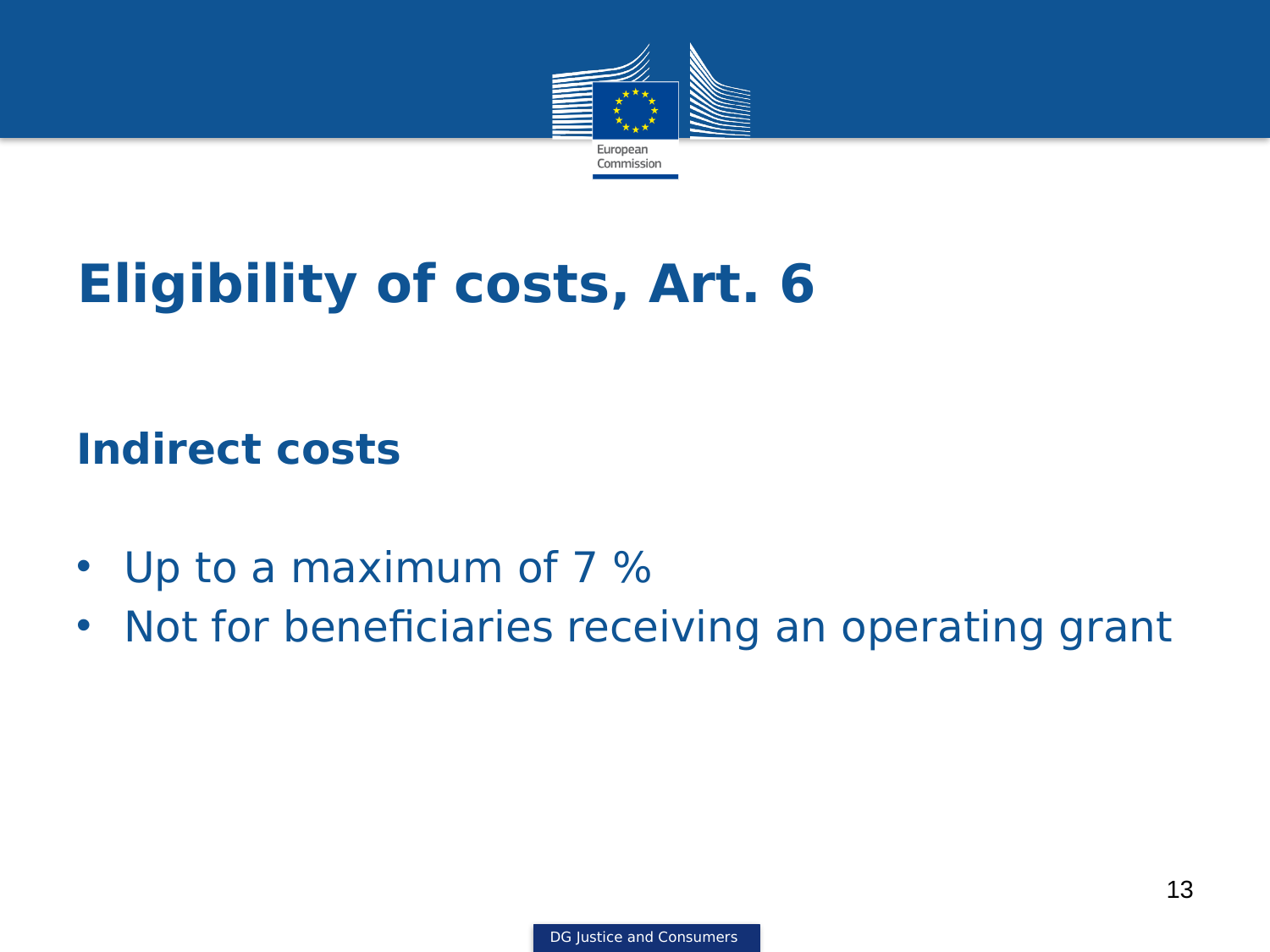

# Eligibility of costs, Art. 6

Indirect costs

Up to a maximum of 7 %
Not for beneficiaries receiving an operating grant

13